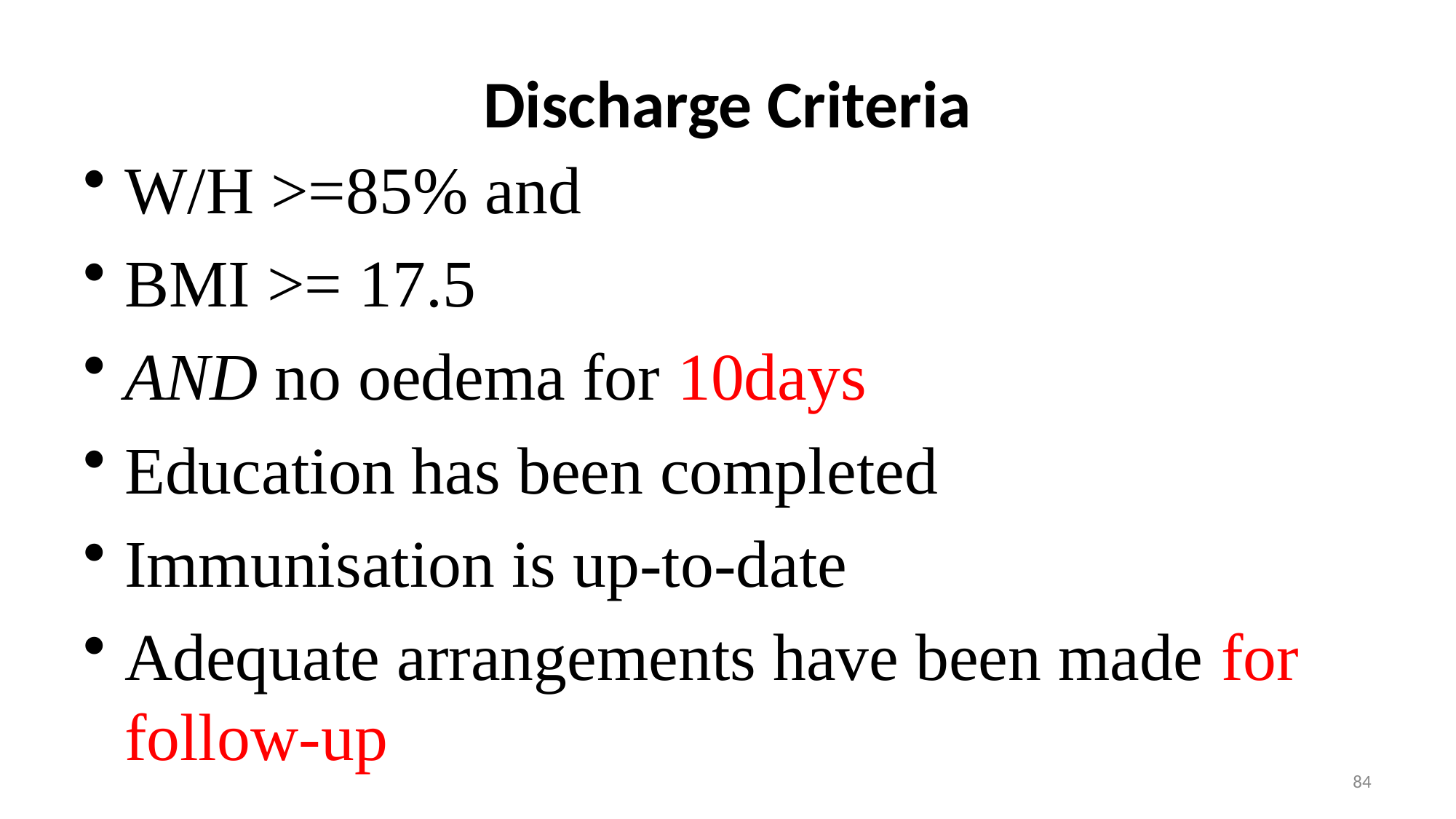

# Discharge Criteria
W/H >=85% and
BMI >= 17.5
AND no oedema for 10days
Education has been completed
Immunisation is up-to-date
Adequate arrangements have been made for follow-up
84